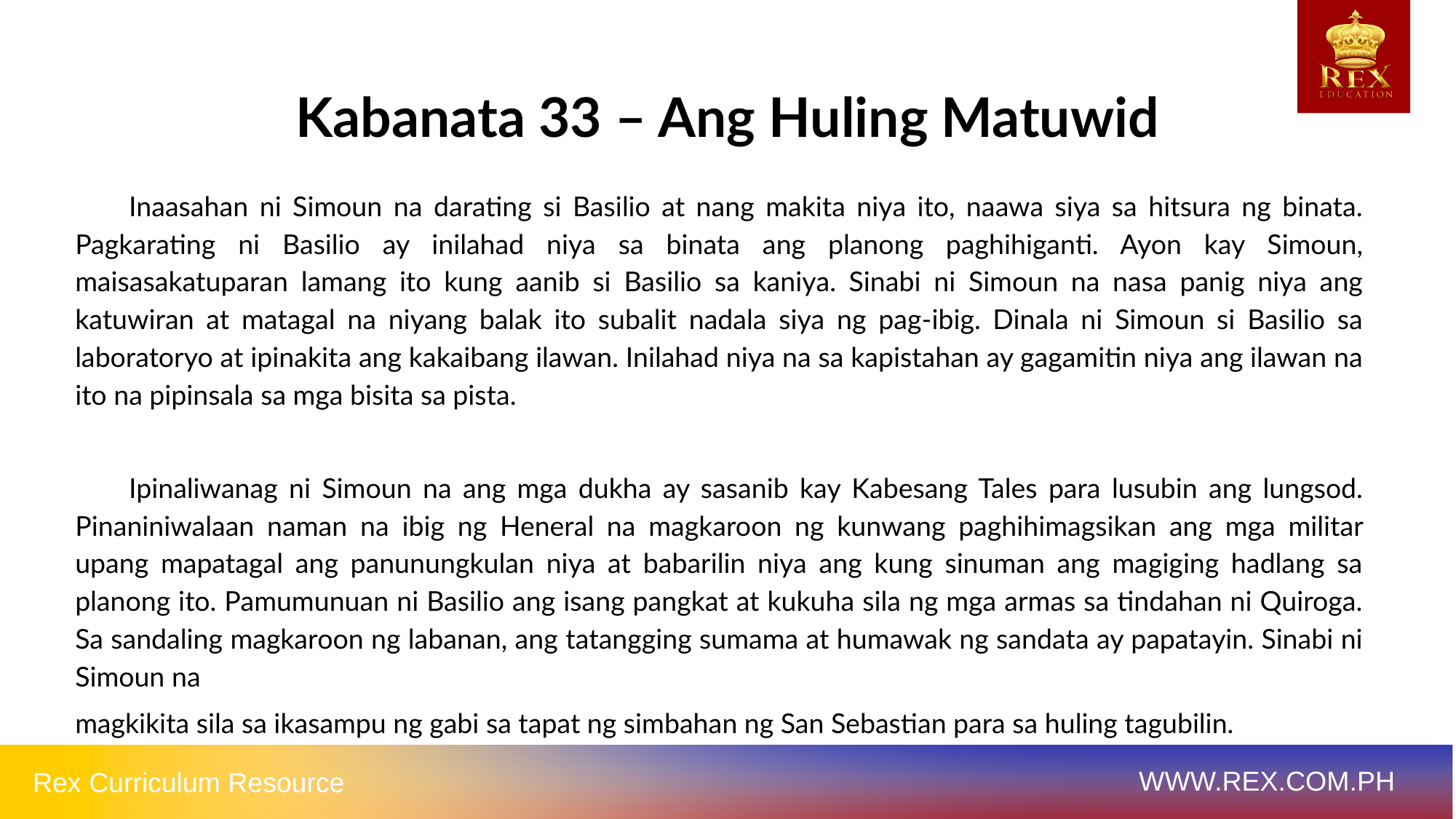

Kabanata 33 – Ang Huling Matuwid
	Inaasahan ni Simoun na darating si Basilio at nang makita niya ito, naawa siya sa hitsura ng binata. Pagkarating ni Basilio ay inilahad niya sa binata ang planong paghihiganti. Ayon kay Simoun, maisasakatuparan lamang ito kung aanib si Basilio sa kaniya. Sinabi ni Simoun na nasa panig niya ang katuwiran at matagal na niyang balak ito subalit nadala siya ng pag-ibig. Dinala ni Simoun si Basilio sa laboratoryo at ipinakita ang kakaibang ilawan. Inilahad niya na sa kapistahan ay gagamitin niya ang ilawan na ito na pipinsala sa mga bisita sa pista.

	Ipinaliwanag ni Simoun na ang mga dukha ay sasanib kay Kabesang Tales para lusubin ang lungsod. Pinaniniwalaan naman na ibig ng Heneral na magkaroon ng kunwang paghihimagsikan ang mga militar upang mapatagal ang panunungkulan niya at babarilin niya ang kung sinuman ang magiging hadlang sa planong ito. Pamumunuan ni Basilio ang isang pangkat at kukuha sila ng mga armas sa tindahan ni Quiroga. Sa sandaling magkaroon ng labanan, ang tatangging sumama at humawak ng sandata ay papatayin. Sinabi ni Simoun na
magkikita sila sa ikasampu ng gabi sa tapat ng simbahan ng San Sebastian para sa huling tagubilin.